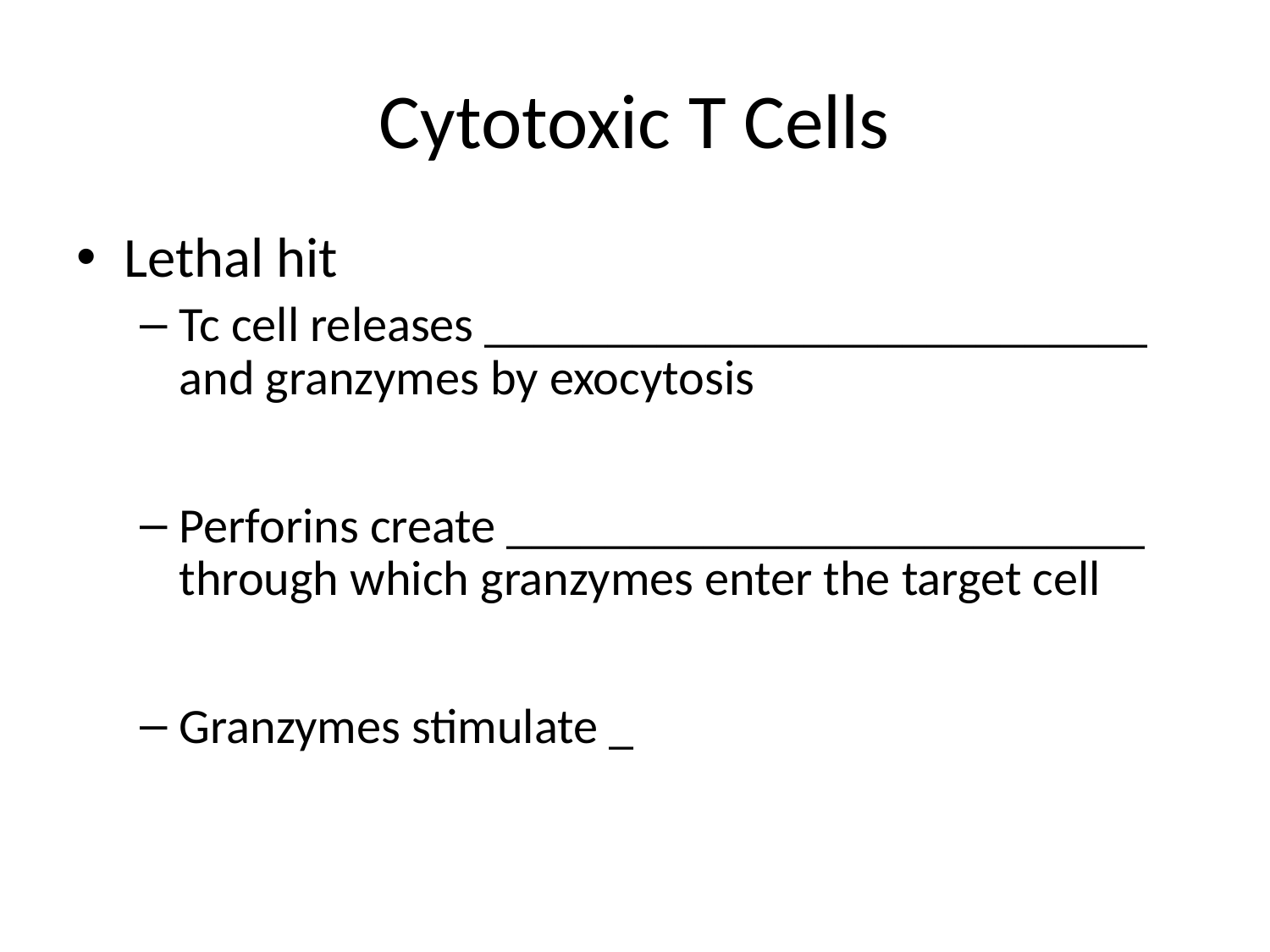

# Cytotoxic T Cells
Lethal hit
Tc cell releases ___________________________ and granzymes by exocytosis

Perforins create __________________________ through which granzymes enter the target cell

Granzymes stimulate _